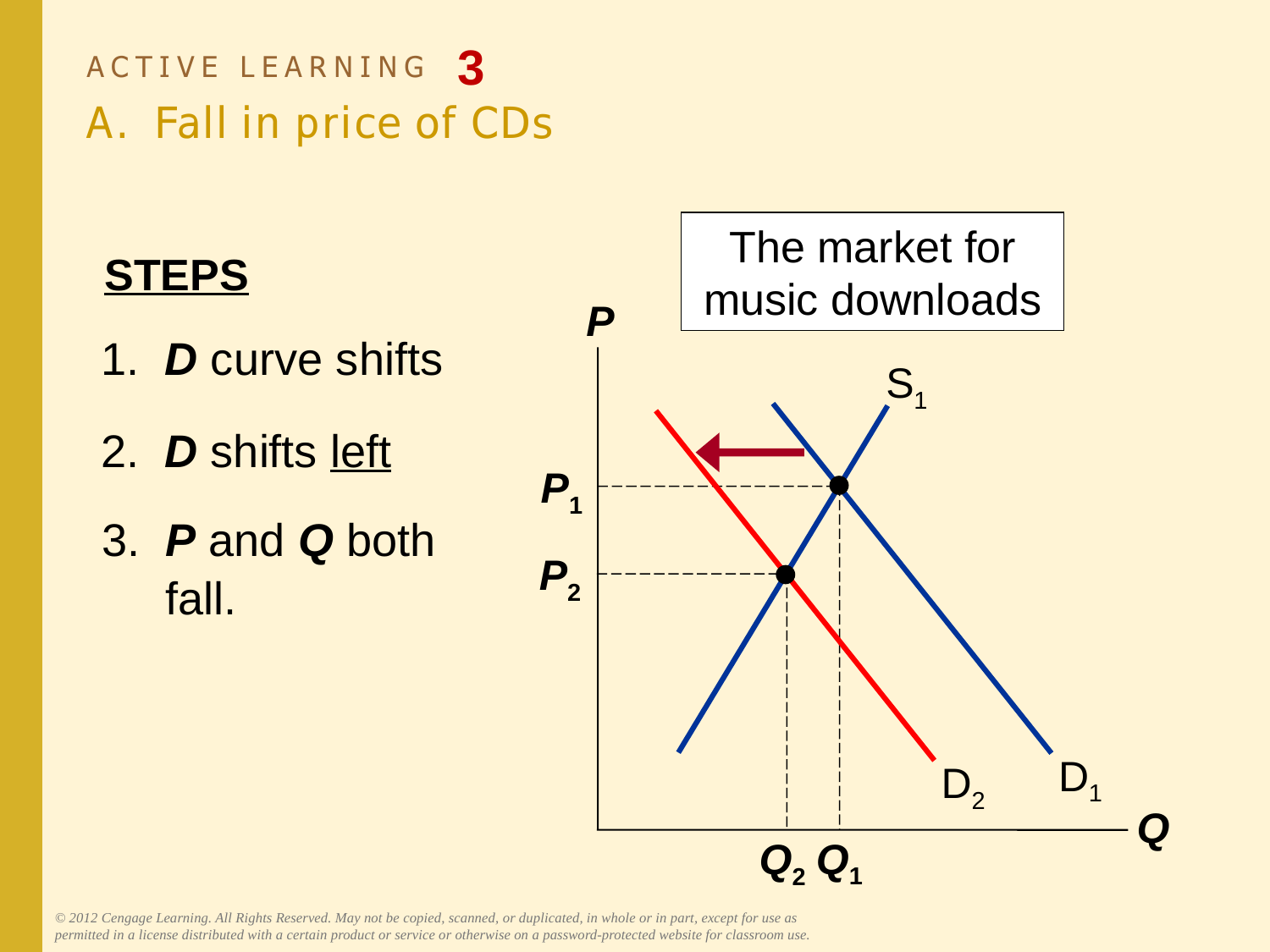

# ACTIVE LEARNING   3 A.  Fall in price of CDs
The market for music downloads
STEPS
P

Q
1.	D curve shifts
S1

D1

D2
2.	D shifts left

P1

Q1
3.	P and Q both fall.
P2

Q2
© 2012 Cengage Learning. All Rights Reserved. May not be copied, scanned, or duplicated, in whole or in part, except for use as permitted in a license distributed with a certain product or service or otherwise on a password-protected website for classroom use.